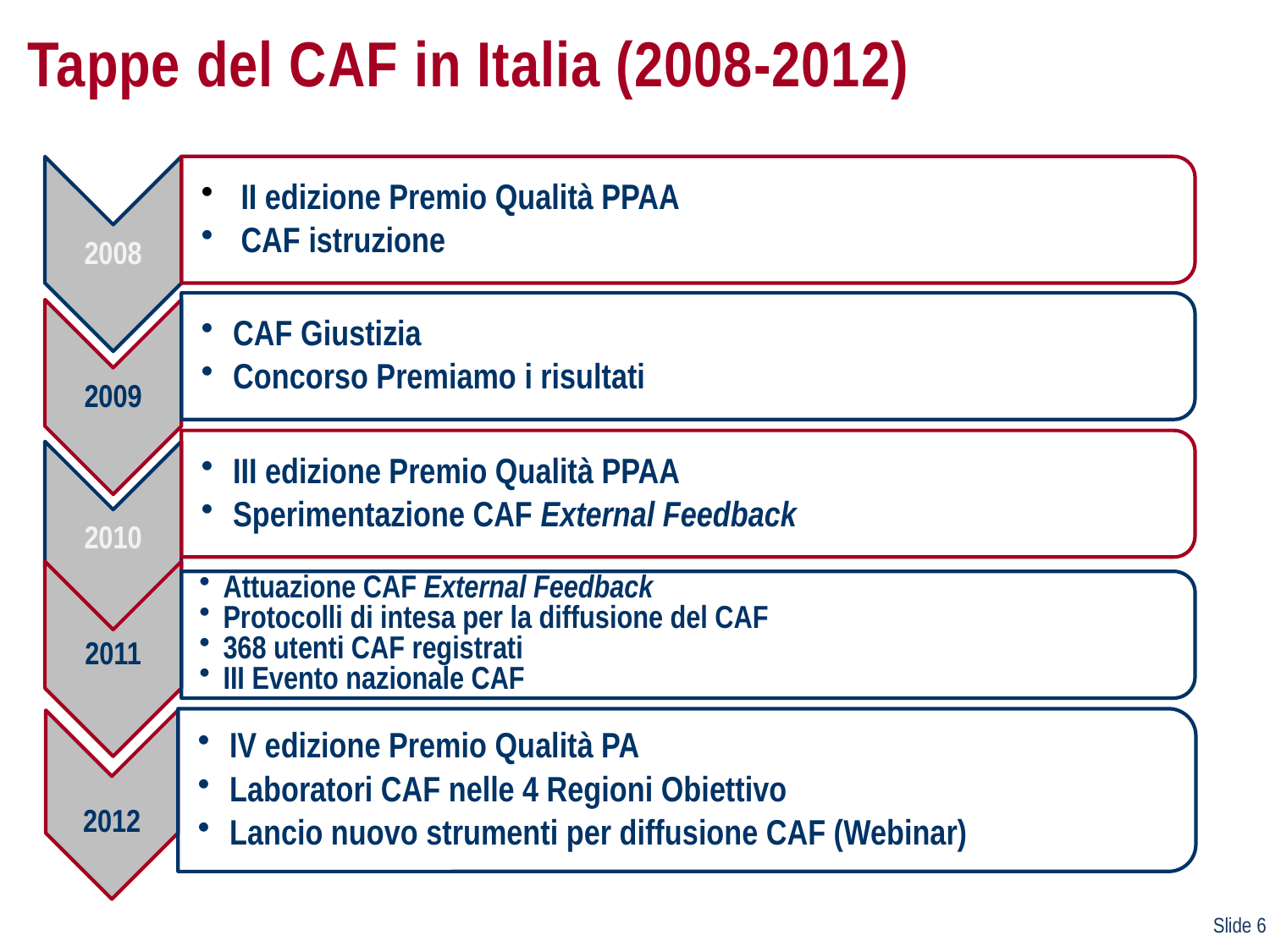

IV CORSO EFAC
Tappe del CAF in Italia (2008-2012)
2008
 II edizione Premio Qualità PPAA
 CAF istruzione
2009
CAF Giustizia
Concorso Premiamo i risultati
2010
III edizione Premio Qualità PPAA
Sperimentazione CAF External Feedback
             2011

Attuazione CAF External Feedback
Protocolli di intesa per la diffusione del CAF
368 utenti CAF registrati
III Evento nazionale CAF

IV edizione Premio Qualità PA
Laboratori CAF nelle 4 Regioni Obiettivo
Lancio nuovo strumenti per diffusione CAF (Webinar)

             2012
Slide 6